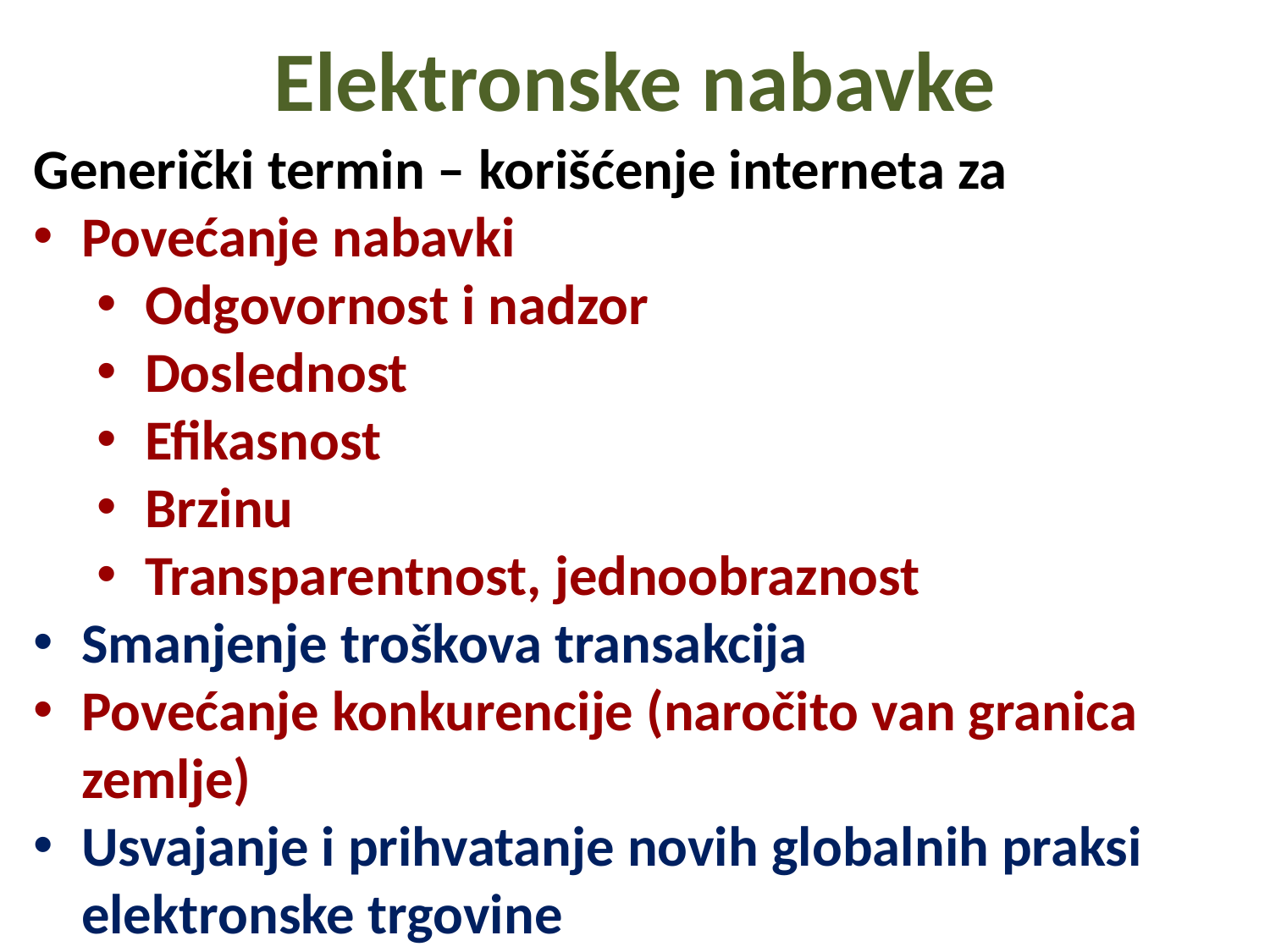

# Elektronske nabavke
Generički termin – korišćenje interneta za
Povećanje nabavki
Odgovornost i nadzor
Doslednost
Efikasnost
Brzinu
Transparentnost, jednoobraznost
Smanjenje troškova transakcija
Povećanje konkurencije (naročito van granica zemlje)
Usvajanje i prihvatanje novih globalnih praksi elektronske trgovine
2